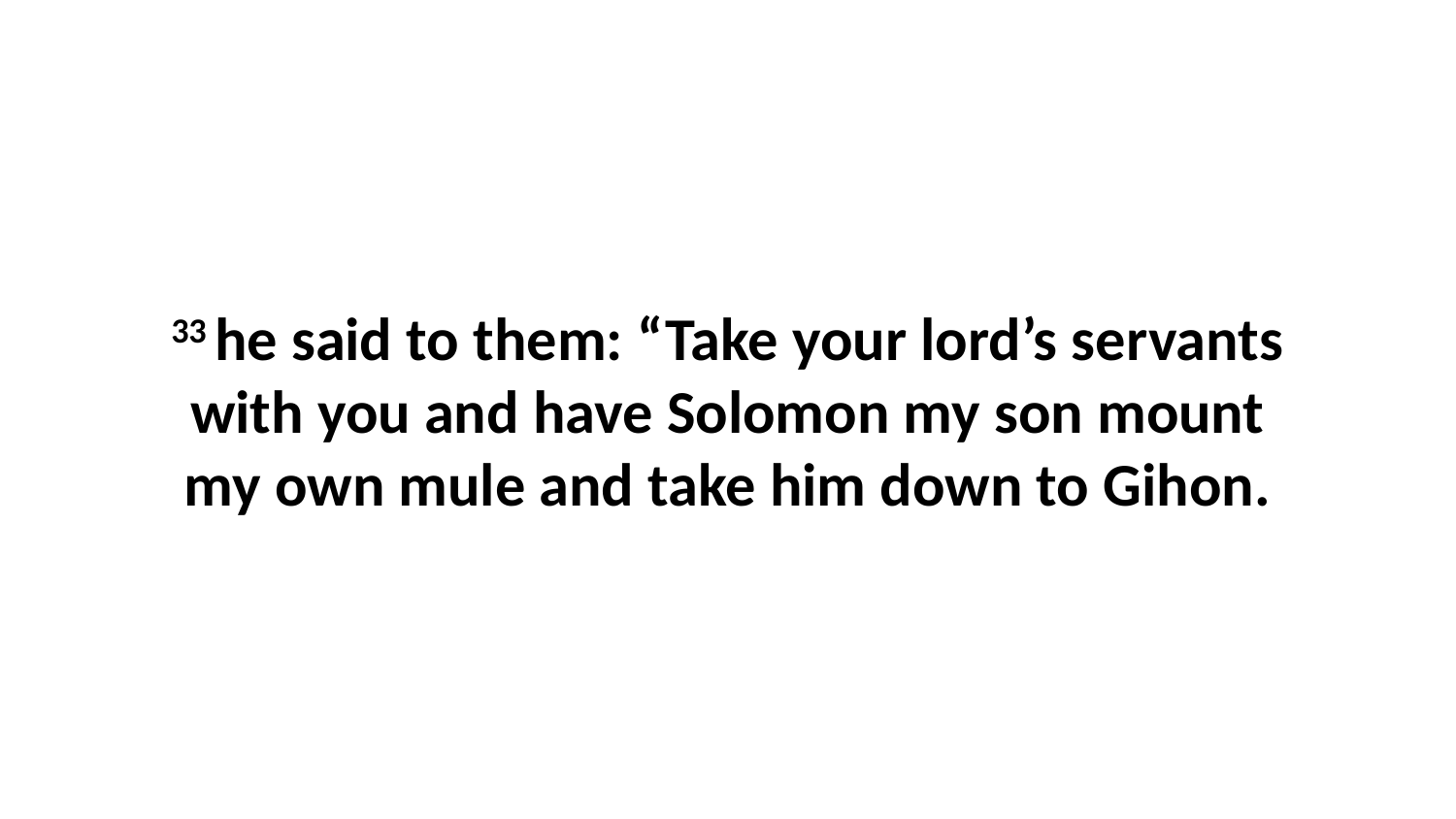

33 he said to them: “Take your lord’s servants with you and have Solomon my son mount my own mule and take him down to Gihon.